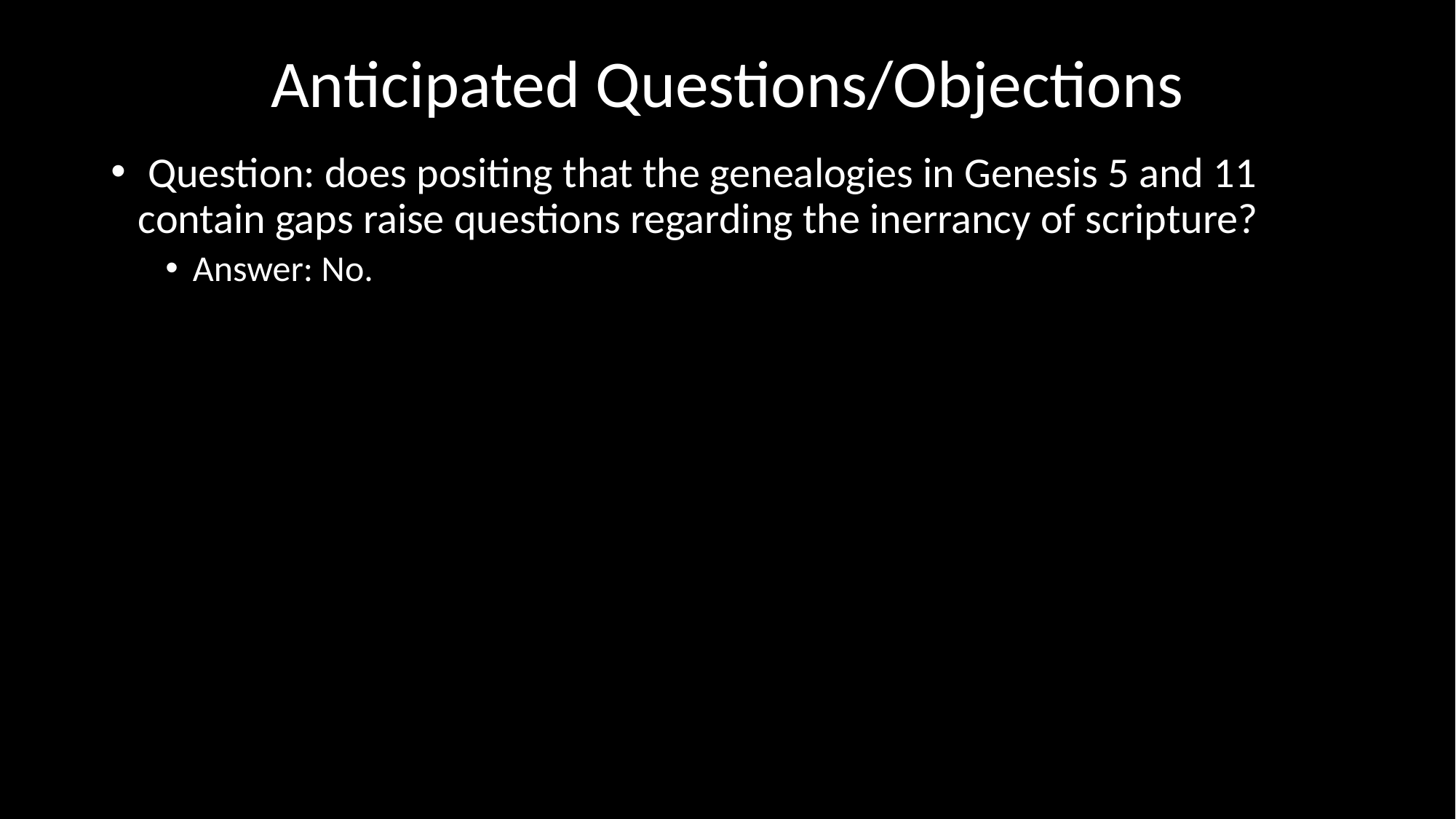

# Anticipated Questions/Objections
 Question: does positing that the genealogies in Genesis 5 and 11 contain gaps raise questions regarding the inerrancy of scripture?
Answer: No.